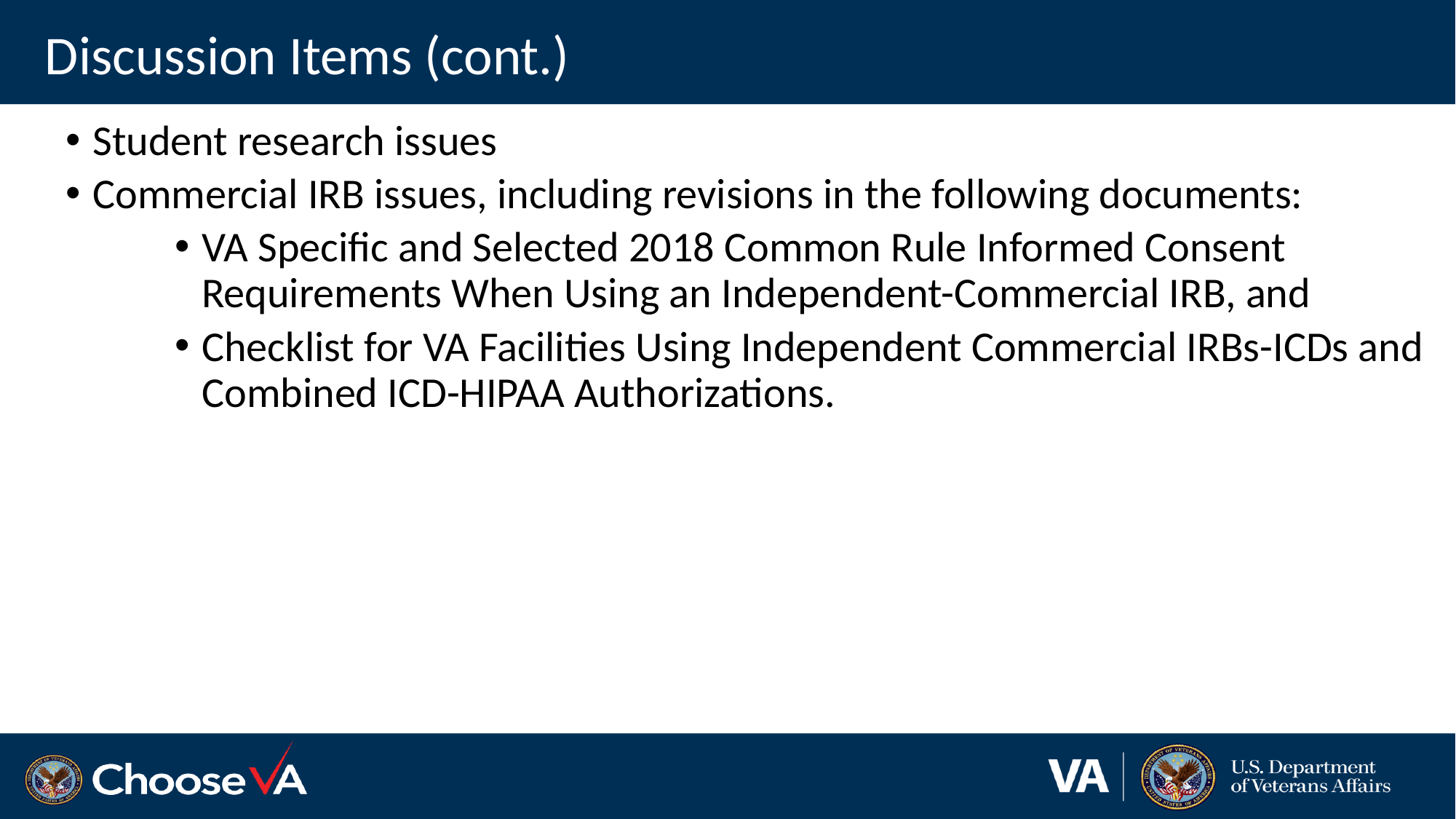

# Discussion Items (cont.)
Student research issues
Commercial IRB issues, including revisions in the following documents:
VA Specific and Selected 2018 Common Rule Informed Consent Requirements When Using an Independent-Commercial IRB, and
Checklist for VA Facilities Using Independent Commercial IRBs-ICDs and Combined ICD-HIPAA Authorizations.